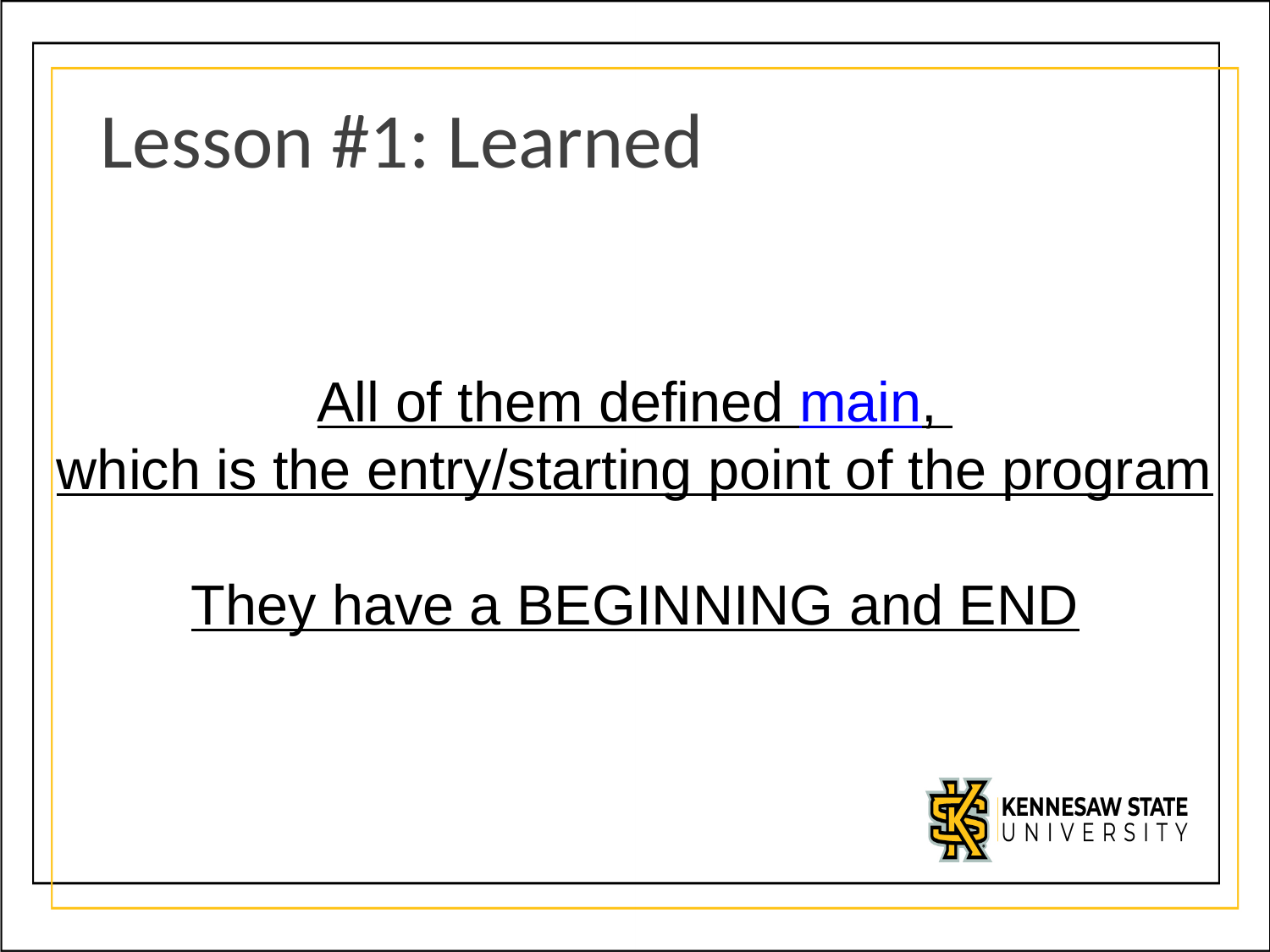

# Lesson #1: Learned
All of them defined main,
which is the entry/starting point of the program

They have a BEGINNING and END